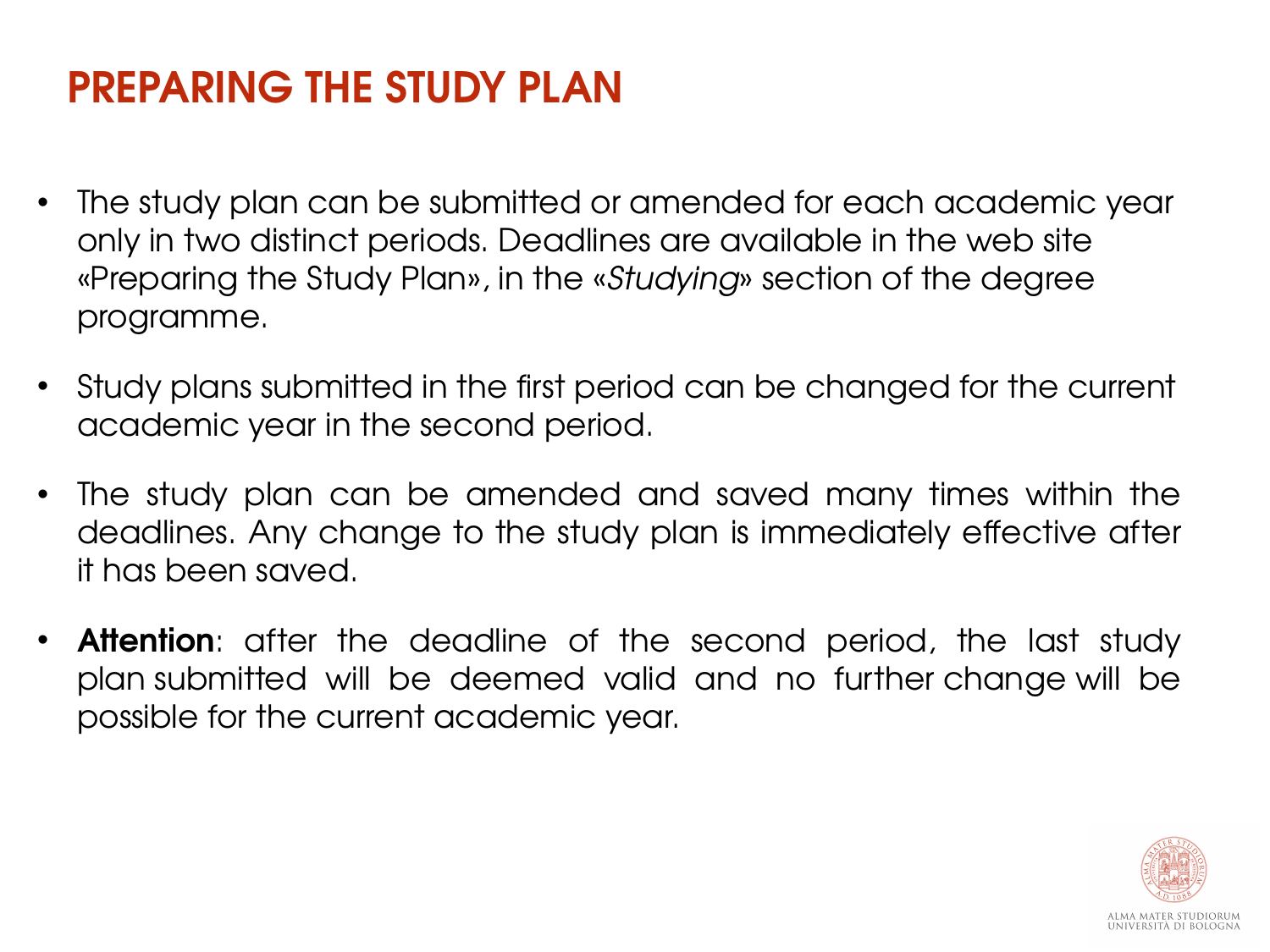

PREPARING THE STUDY PLAN
The study plan can be submitted or amended for each academic year only in two distinct periods. Deadlines are available in the web site «Preparing the Study Plan», in the «Studying» section of the degree programme.
Study plans submitted in the first period can be changed for the current academic year in the second period.
The study plan can be amended and saved many times within the deadlines. Any change to the study plan is immediately effective after it has been saved.
Attention: after the deadline of the second period, the last study plan submitted will be deemed valid and no further change will be possible for the current academic year.